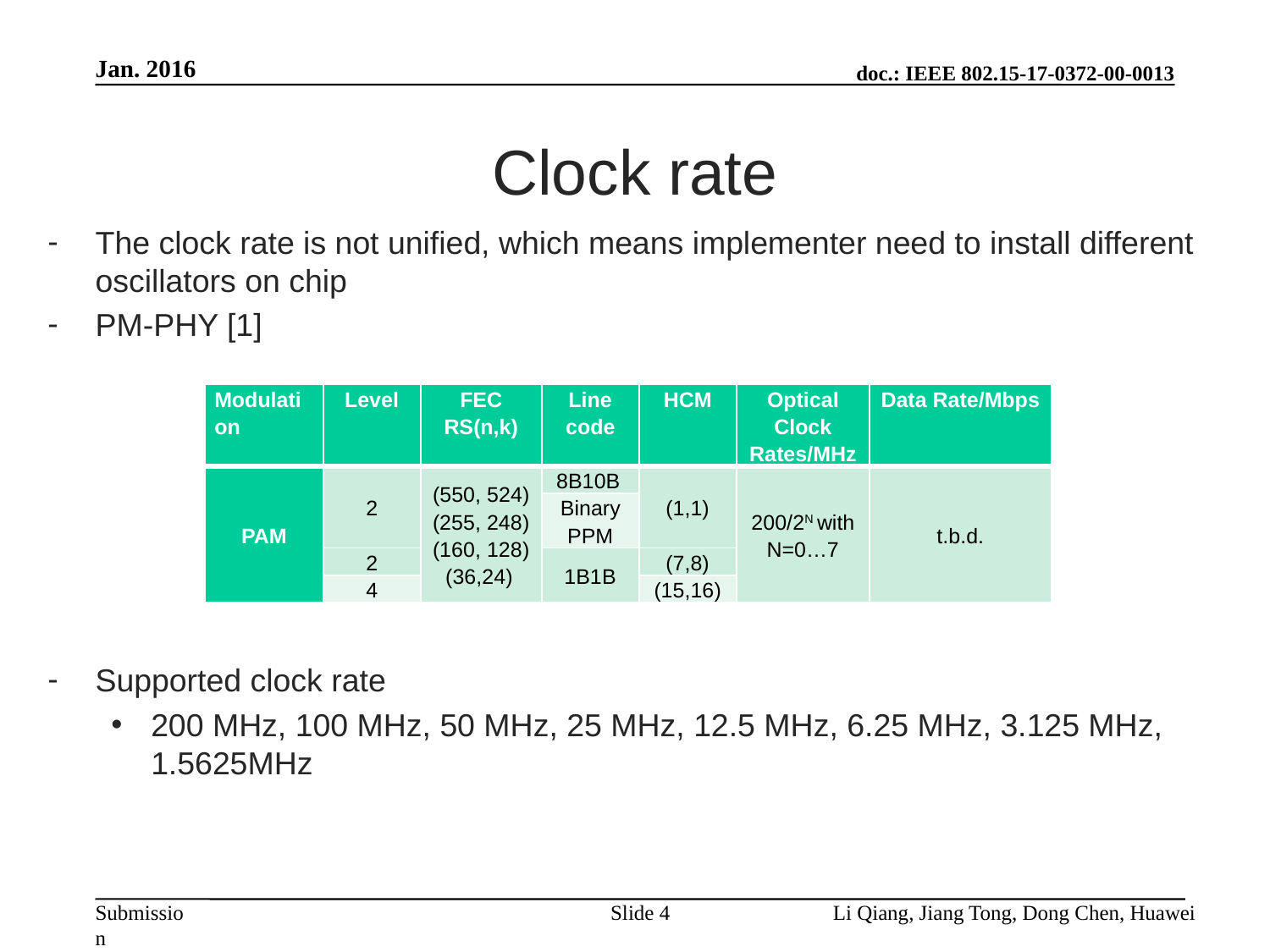

Jan. 2016
# Clock rate
The clock rate is not unified, which means implementer need to install different oscillators on chip
PM-PHY [1]

Supported clock rate
200 MHz, 100 MHz, 50 MHz, 25 MHz, 12.5 MHz, 6.25 MHz, 3.125 MHz, 1.5625MHz

| Modulation | Level | FEC RS(n,k) | Line code | HCM | Optical Clock Rates/MHz | Data Rate/Mbps |
| --- | --- | --- | --- | --- | --- | --- |
| PAM | 2 | (550, 524) (255, 248) (160, 128) (36,24) | 8B10B | (1,1) | 200/2N with N=0…7 | t.b.d. |
|  |  |  | Binary PPM |  |  |  |
|  | 2 |  | 1B1B | (7,8) |  |  |
|  | 4 |  |  | (15,16) |  |  |

Slide 4
Li Qiang, Jiang Tong, Dong Chen, Huawei